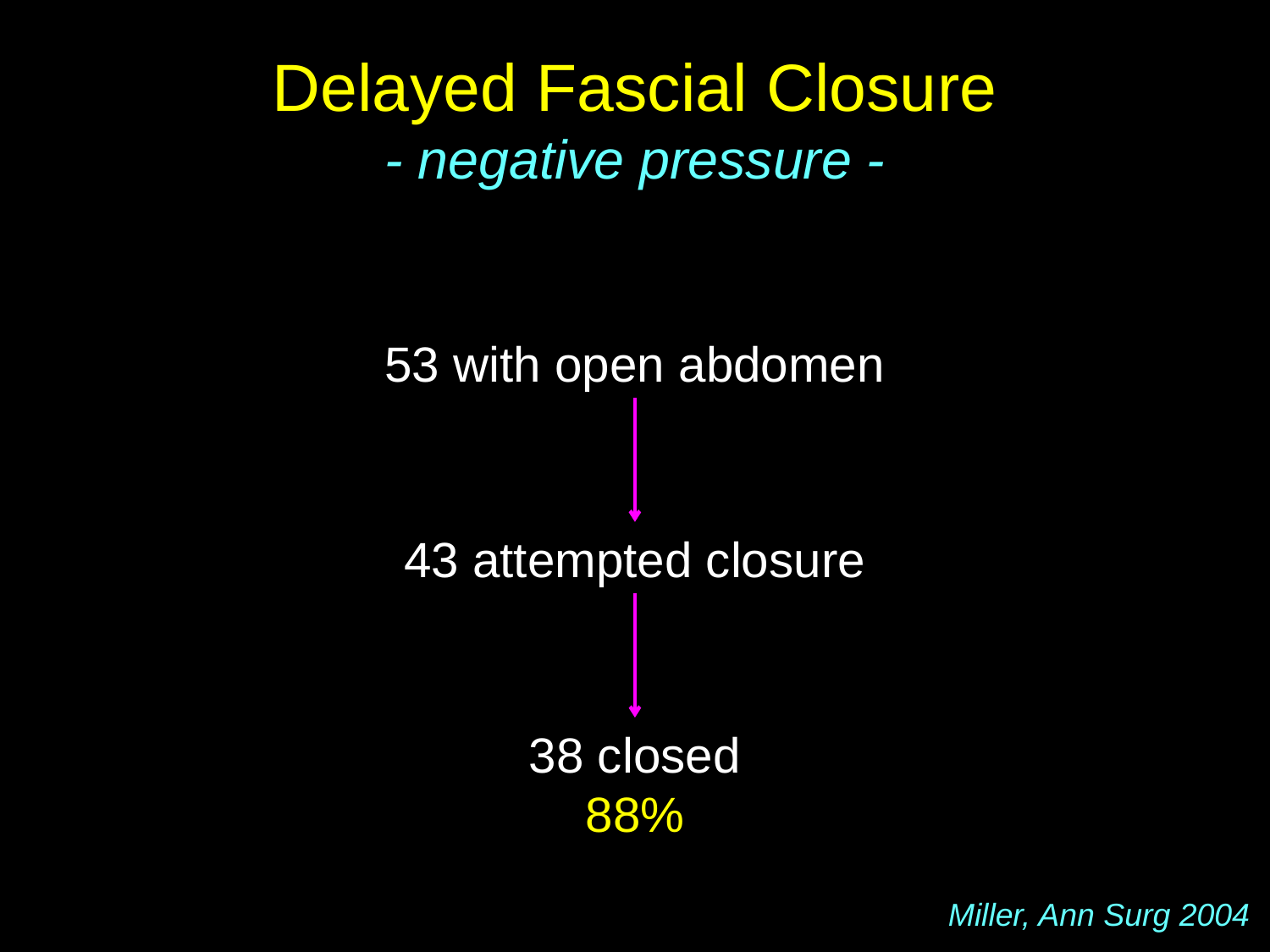

# Delayed Fascial Closure - negative pressure -
53 with open abdomen
43 attempted closure
38 closed
88%
Miller, Ann Surg 2004